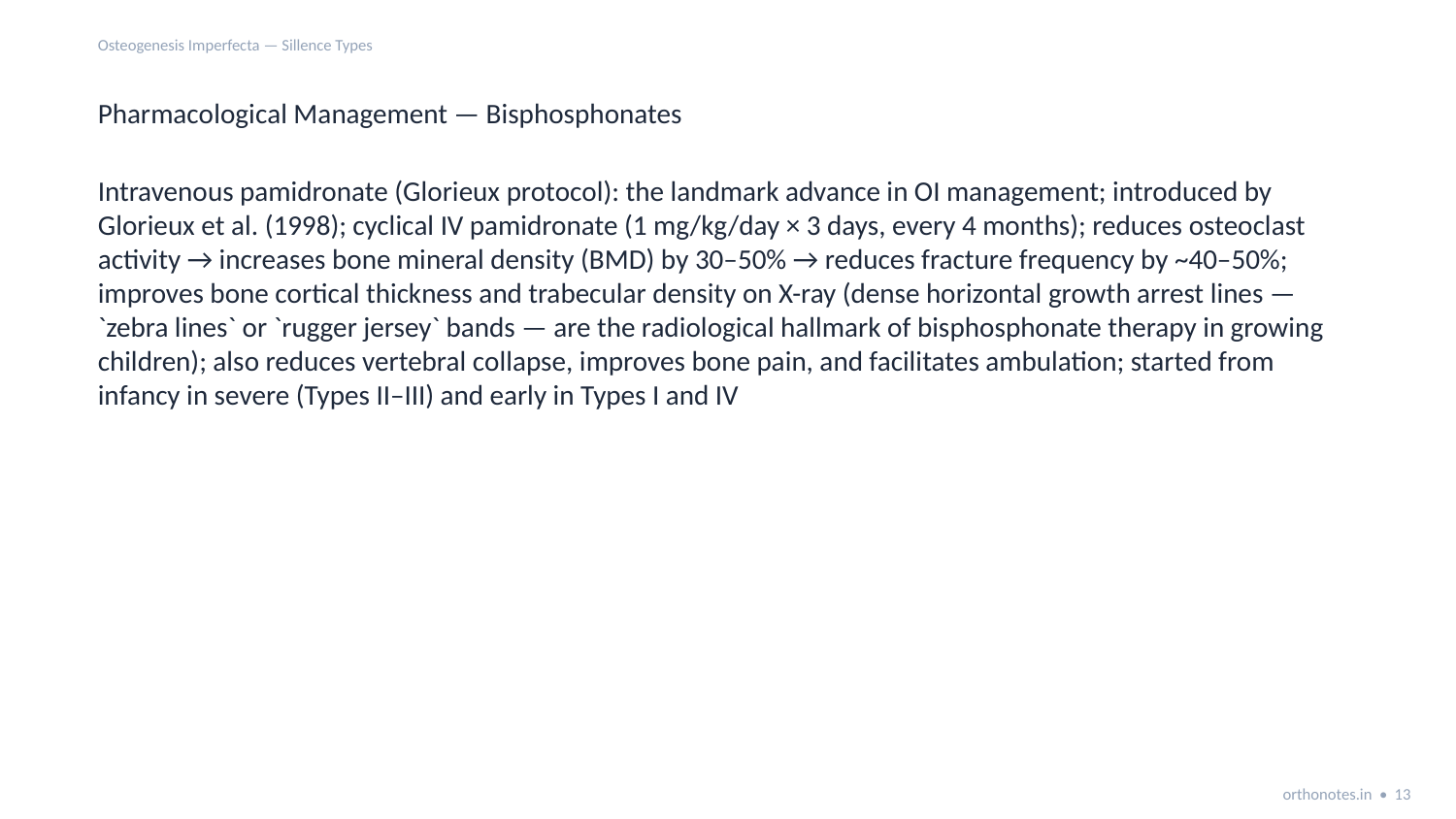

Osteogenesis Imperfecta — Sillence Types
Pharmacological Management — Bisphosphonates
Intravenous pamidronate (Glorieux protocol): the landmark advance in OI management; introduced by Glorieux et al. (1998); cyclical IV pamidronate (1 mg/kg/day × 3 days, every 4 months); reduces osteoclast activity → increases bone mineral density (BMD) by 30–50% → reduces fracture frequency by ~40–50%; improves bone cortical thickness and trabecular density on X-ray (dense horizontal growth arrest lines — `zebra lines` or `rugger jersey` bands — are the radiological hallmark of bisphosphonate therapy in growing children); also reduces vertebral collapse, improves bone pain, and facilitates ambulation; started from infancy in severe (Types II–III) and early in Types I and IV
orthonotes.in  •  13